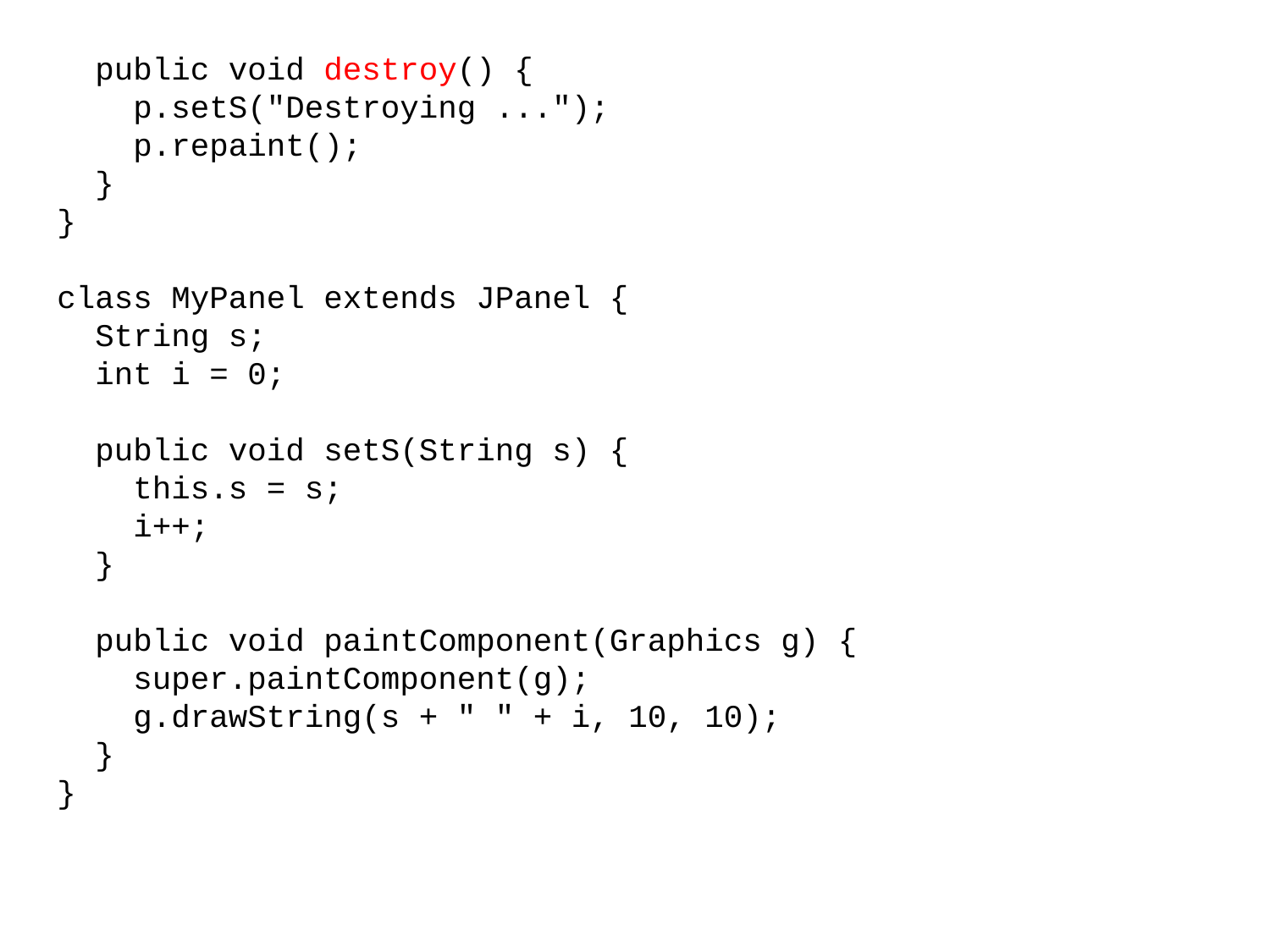

public void destroy() {
    p.setS("Destroying ...");
    p.repaint();
  }
}

class MyPanel extends JPanel {
  String s;
  int i = 0;

  public void setS(String s) {
    this.s = s;
    i++;
  }

  public void paintComponent(Graphics g) {
    super.paintComponent(g);
    g.drawString(s + " " + i, 10, 10);
  }
}